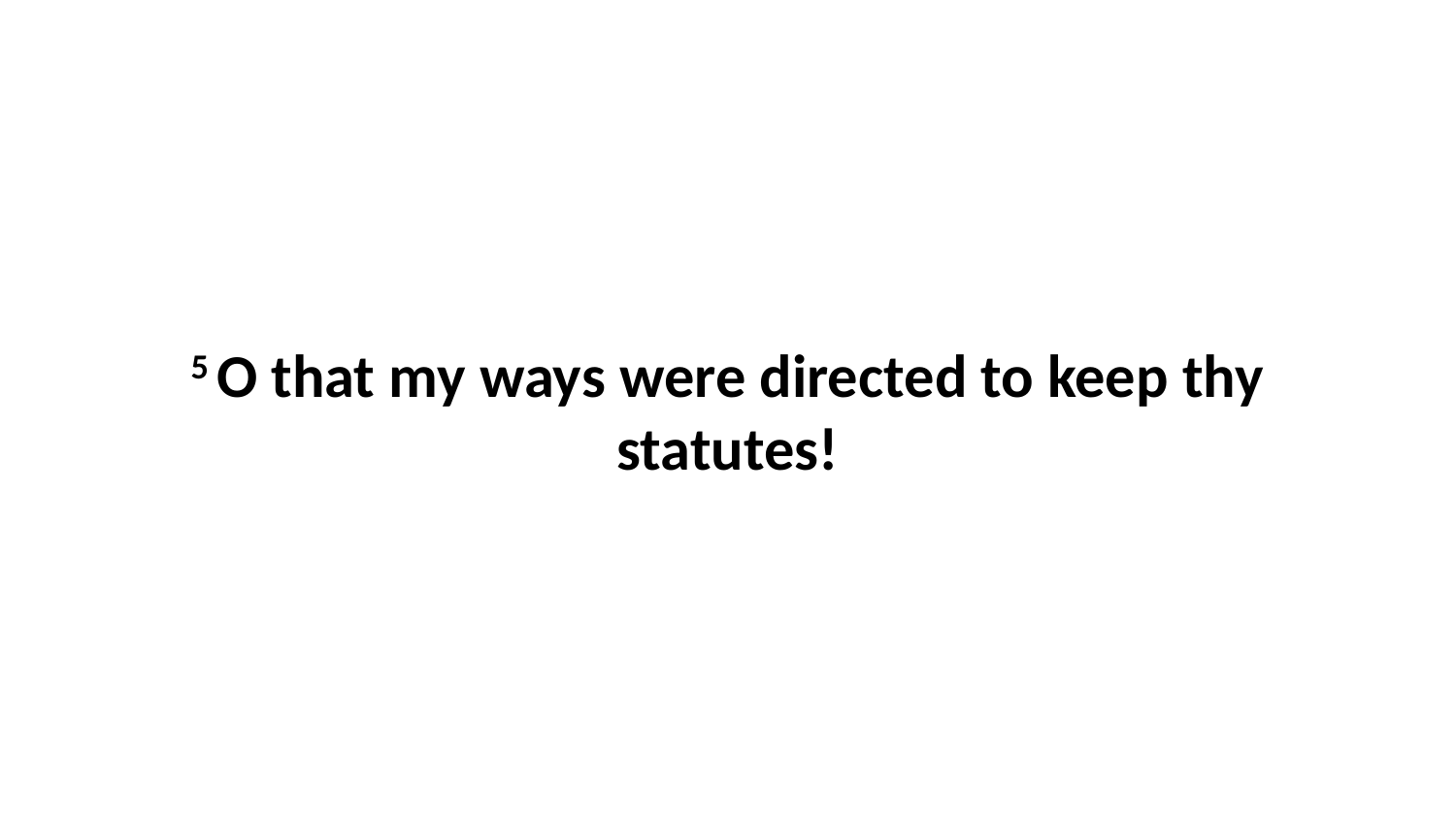

5 O that my ways were directed to keep thy statutes!